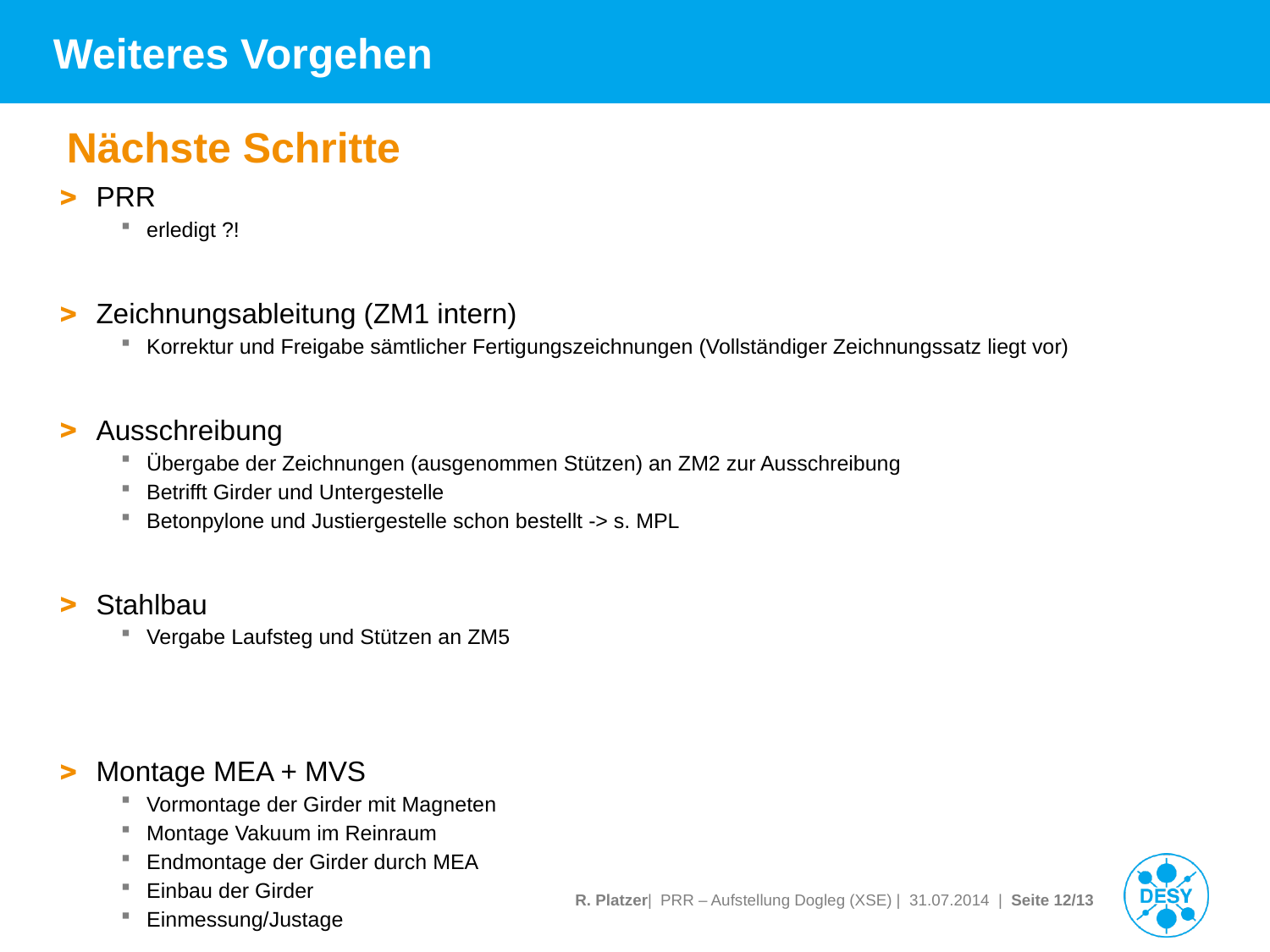

# Weiteres Vorgehen
Nächste Schritte
PRR
erledigt ?!

Zeichnungsableitung (ZM1 intern)
Korrektur und Freigabe sämtlicher Fertigungszeichnungen (Vollständiger Zeichnungssatz liegt vor)

Ausschreibung
Übergabe der Zeichnungen (ausgenommen Stützen) an ZM2 zur Ausschreibung
Betrifft Girder und Untergestelle
Betonpylone und Justiergestelle schon bestellt -> s. MPL

Stahlbau
Vergabe Laufsteg und Stützen an ZM5

Montage MEA + MVS
Vormontage der Girder mit Magneten
Montage Vakuum im Reinraum
Endmontage der Girder durch MEA
Einbau der Girder
Einmessung/Justage